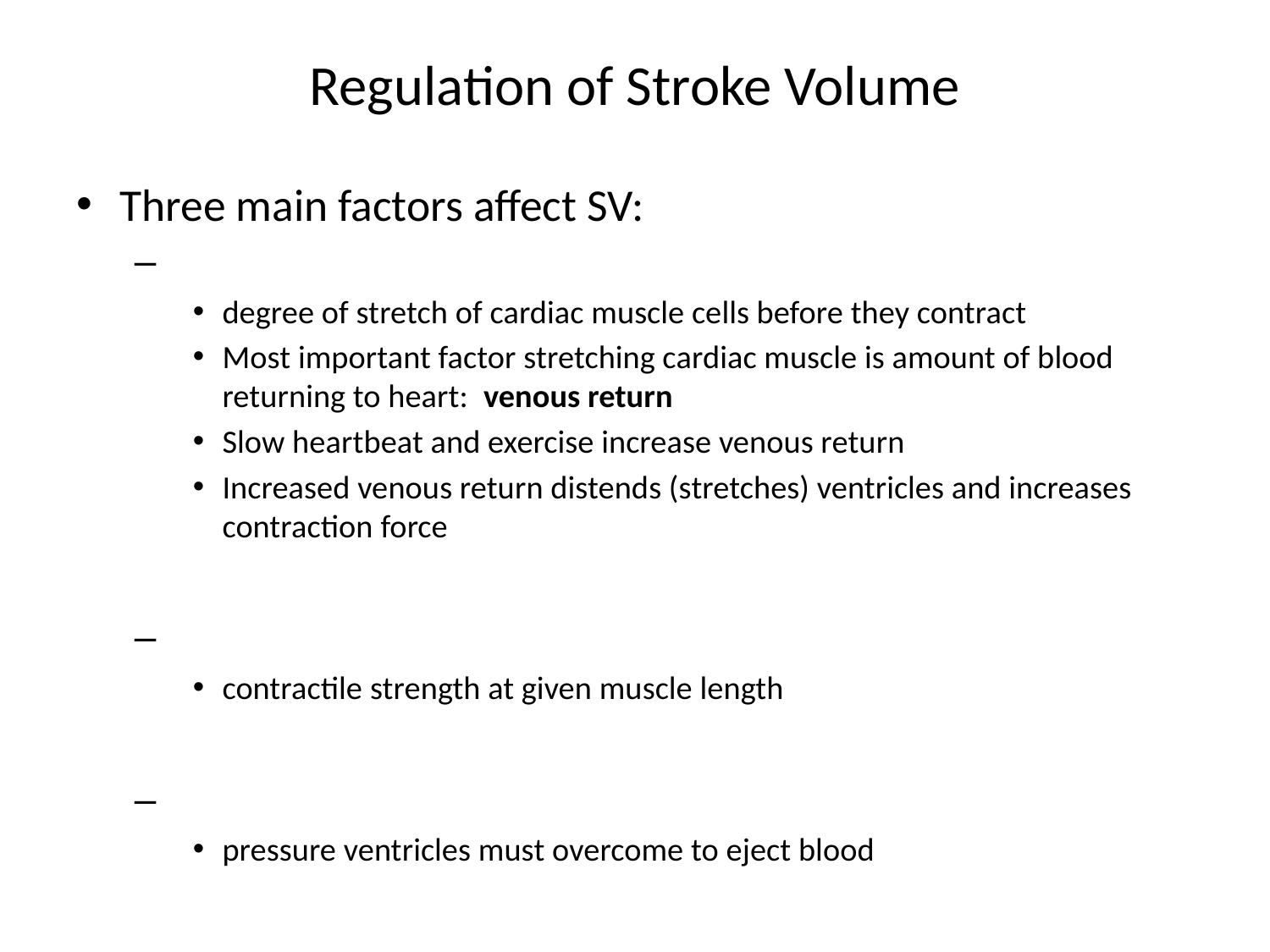

# Regulation of Stroke Volume
Three main factors affect SV:

degree of stretch of cardiac muscle cells before they contract
Most important factor stretching cardiac muscle is amount of blood returning to heart:  venous return
Slow heartbeat and exercise increase venous return
Increased venous return distends (stretches) ventricles and increases contraction force

contractile strength at given muscle length

pressure ventricles must overcome to eject blood